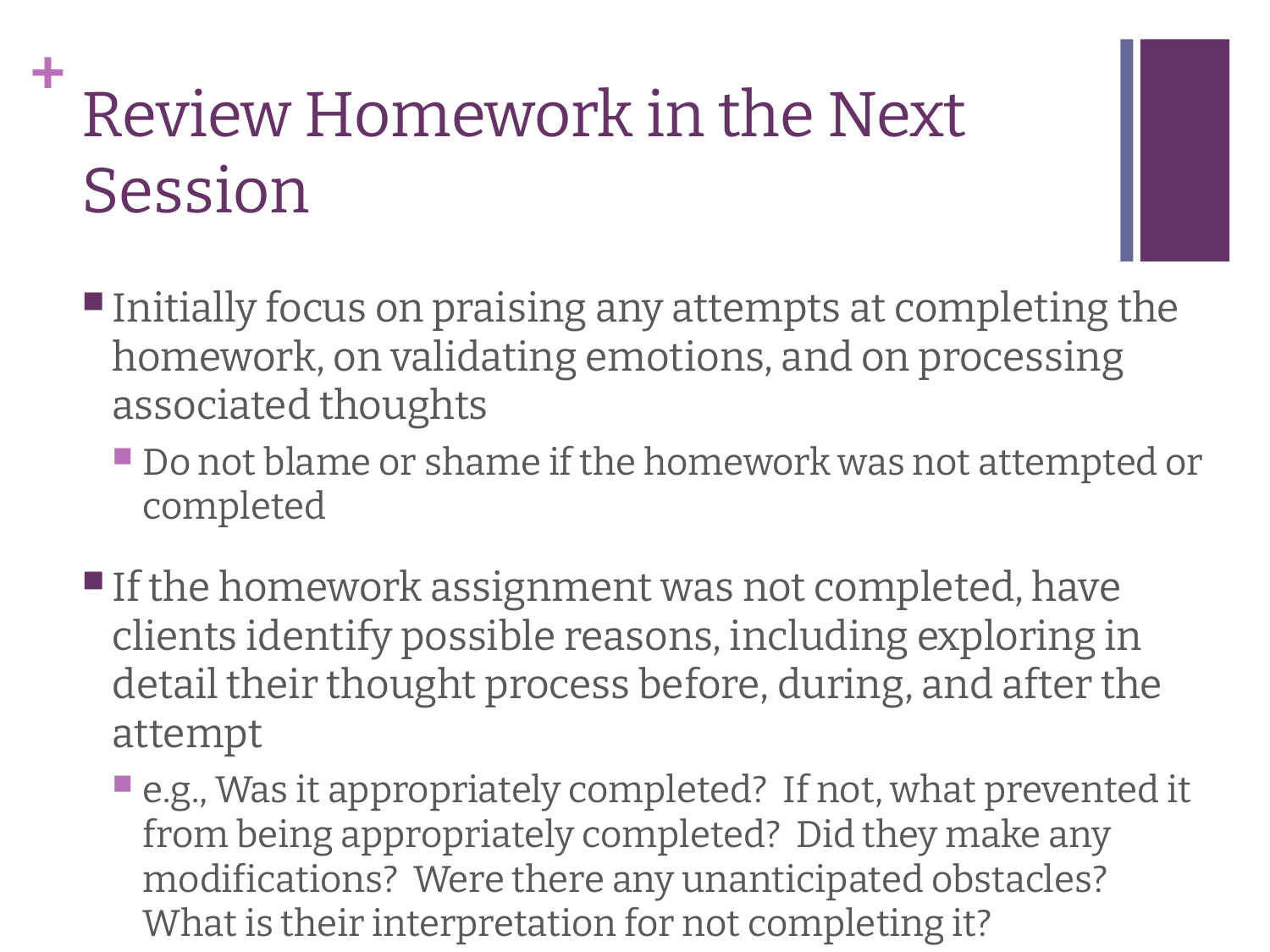

# Review Homework in the Next Session
Initially focus on praising any attempts at completing the homework, on validating emotions, and on processing associated thoughts
Do not blame or shame if the homework was not attempted or completed
If the homework assignment was not completed, have clients identify possible reasons, including exploring in detail their thought process before, during, and after the attempt
e.g., Was it appropriately completed?  If not, what prevented it from being appropriately completed?  Did they make any modifications?  Were there any unanticipated obstacles?  What is their interpretation for not completing it?